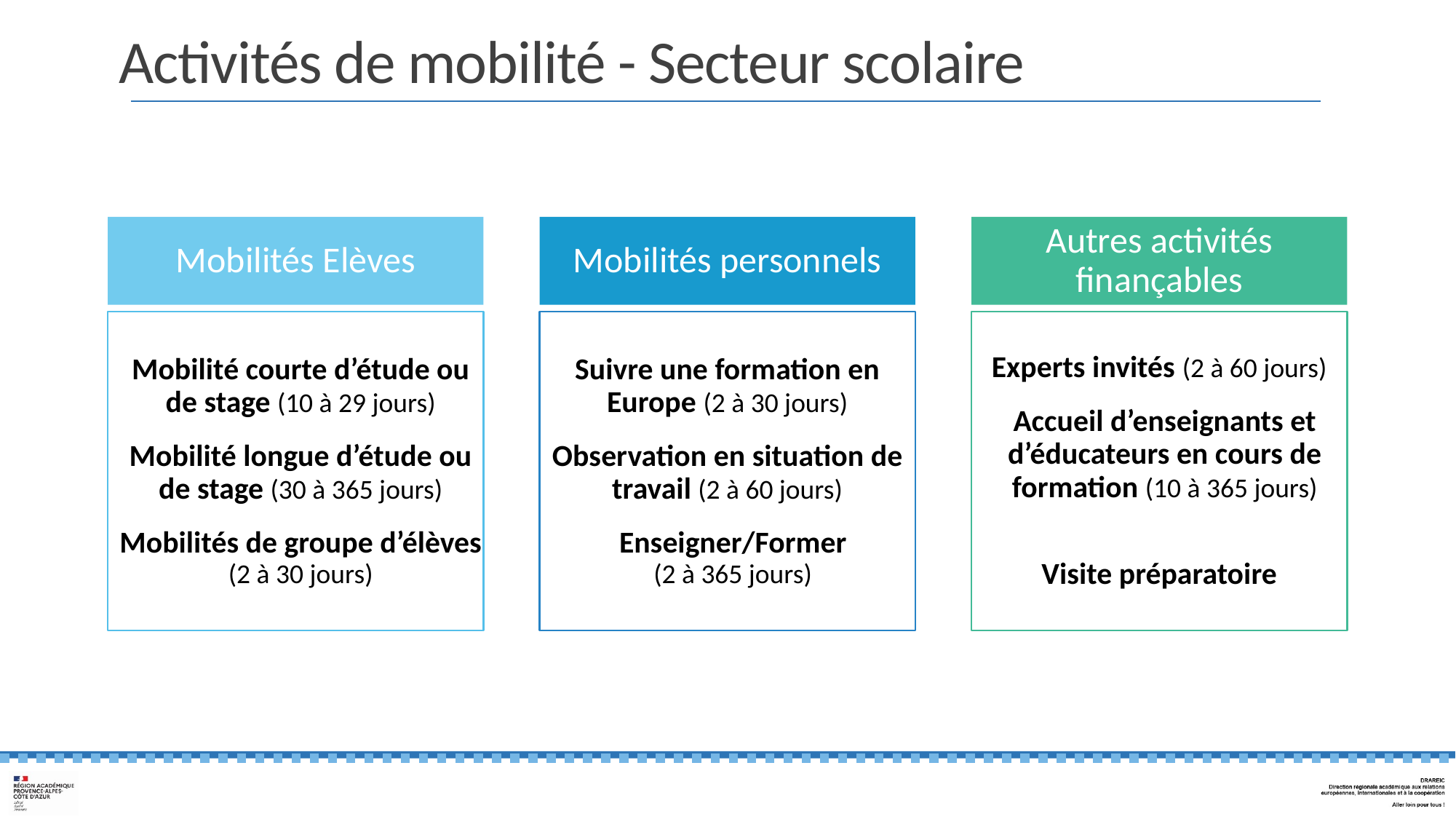

# Activités de mobilité - Secteur scolaire
Mobilités Elèves
Mobilités personnels
Autres activités finançables
Suivre une formation en Europe (2 à 30 jours)
Observation en situation de travail (2 à 60 jours)
Enseigner/Former
(2 à 365 jours)
Experts invités (2 à 60 jours)
Accueil d’enseignants et d’éducateurs en cours de formation (10 à 365 jours)
Visite préparatoire
Mobilité courte d’étude ou de stage (10 à 29 jours)
Mobilité longue d’étude ou de stage (30 à 365 jours)
Mobilités de groupe d’élèves (2 à 30 jours)